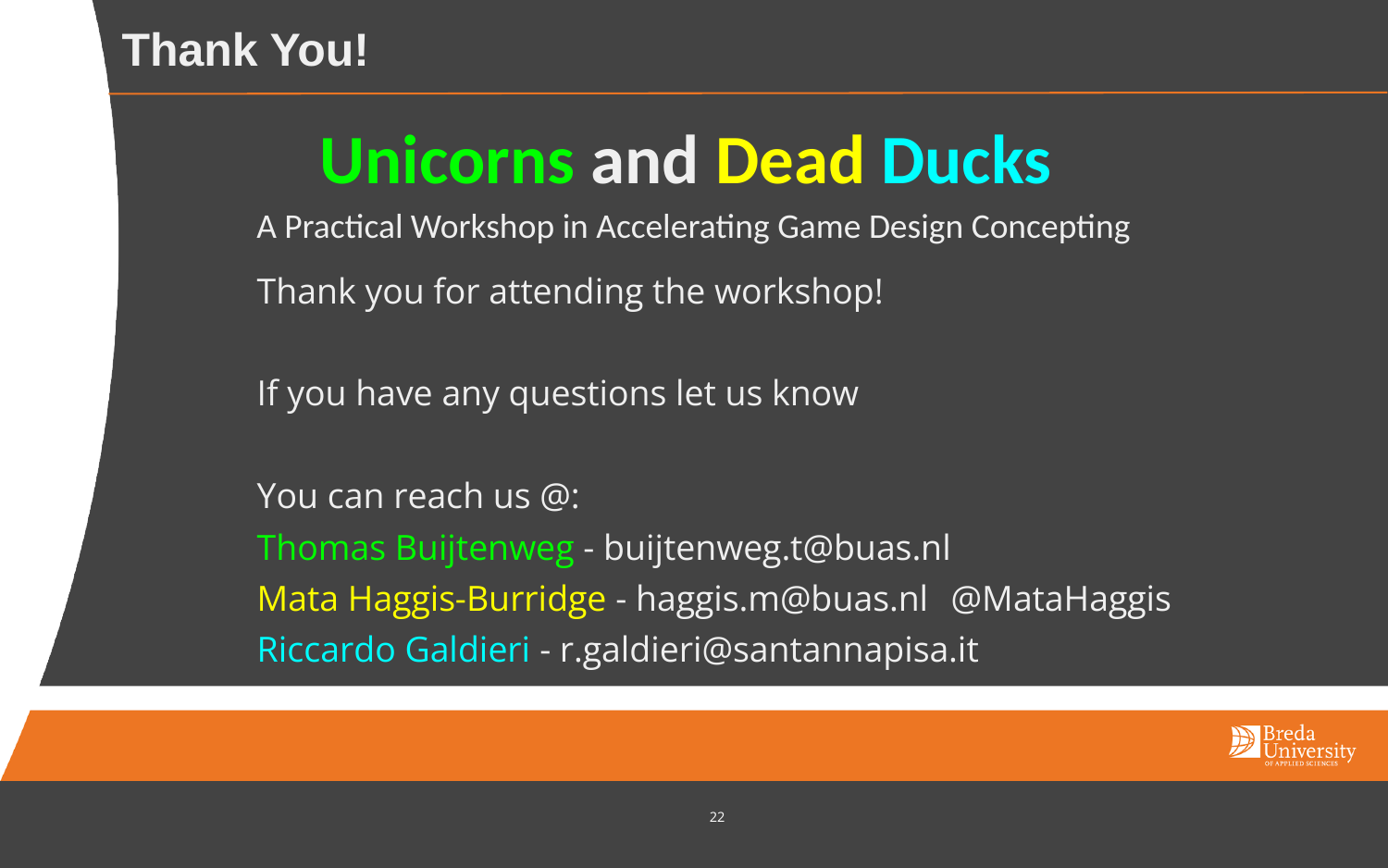

# Thank You!
Unicorns and Dead Ducks
A Practical Workshop in Accelerating Game Design Concepting
Thank you for attending the workshop!

If you have any questions let us know

You can reach us @:
Thomas Buijtenweg - buijtenweg.t@buas.nl
Mata Haggis-Burridge - haggis.m@buas.nl	@MataHaggis
Riccardo Galdieri - r.galdieri@santannapisa.it

22